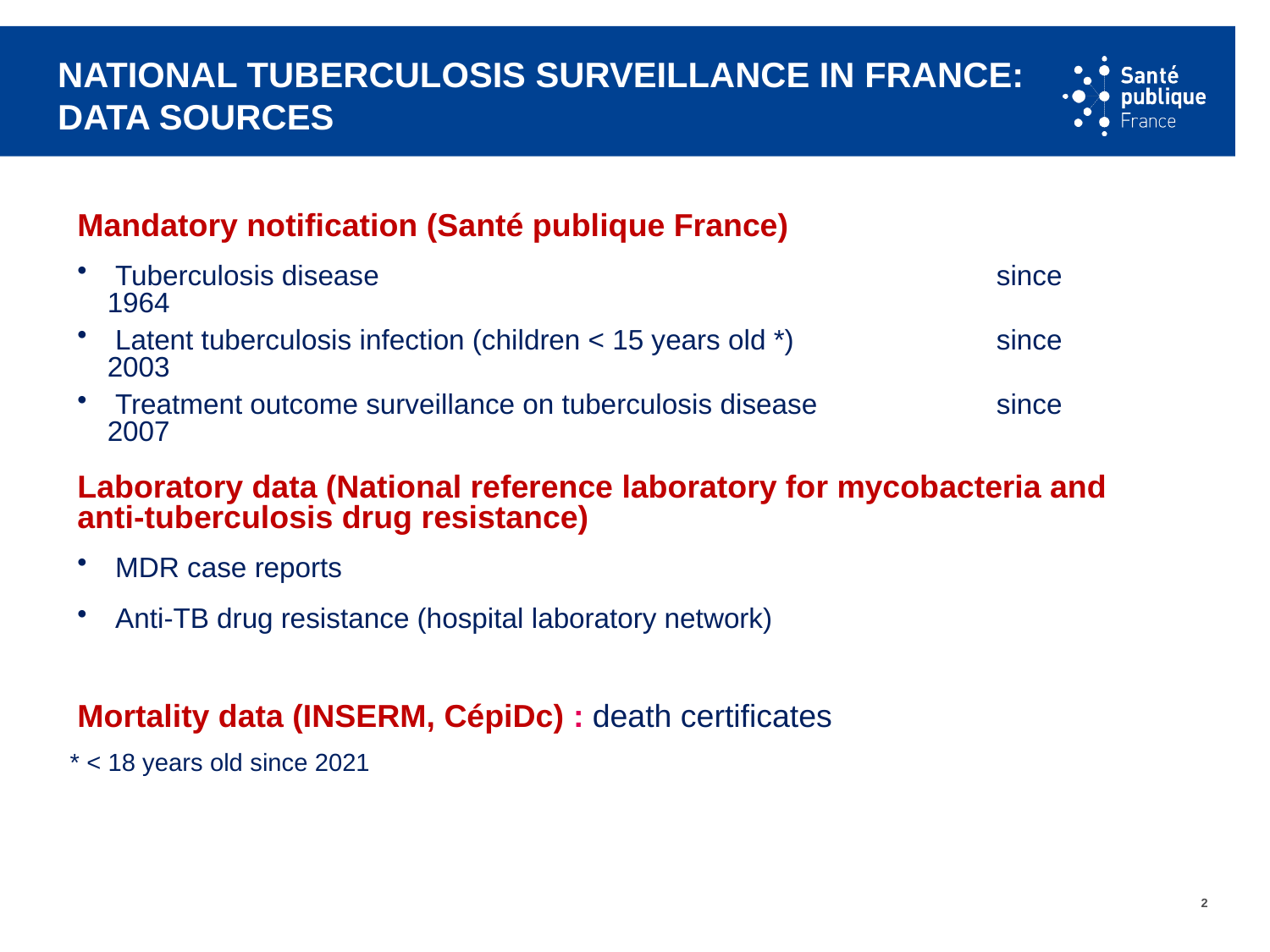

# National tuberculosis Surveillance in France: data sources
Mandatory notification (Santé publique France)
 Tuberculosis disease 					since 1964
 Latent tuberculosis infection (children < 15 years old *)		since 2003
 Treatment outcome surveillance on tuberculosis disease		since 2007

Laboratory data (National reference laboratory for mycobacteria and anti-tuberculosis drug resistance)
 MDR case reports
 Anti-TB drug resistance (hospital laboratory network)

Mortality data (INSERM, CépiDc) : death certificates
* < 18 years old since 2021